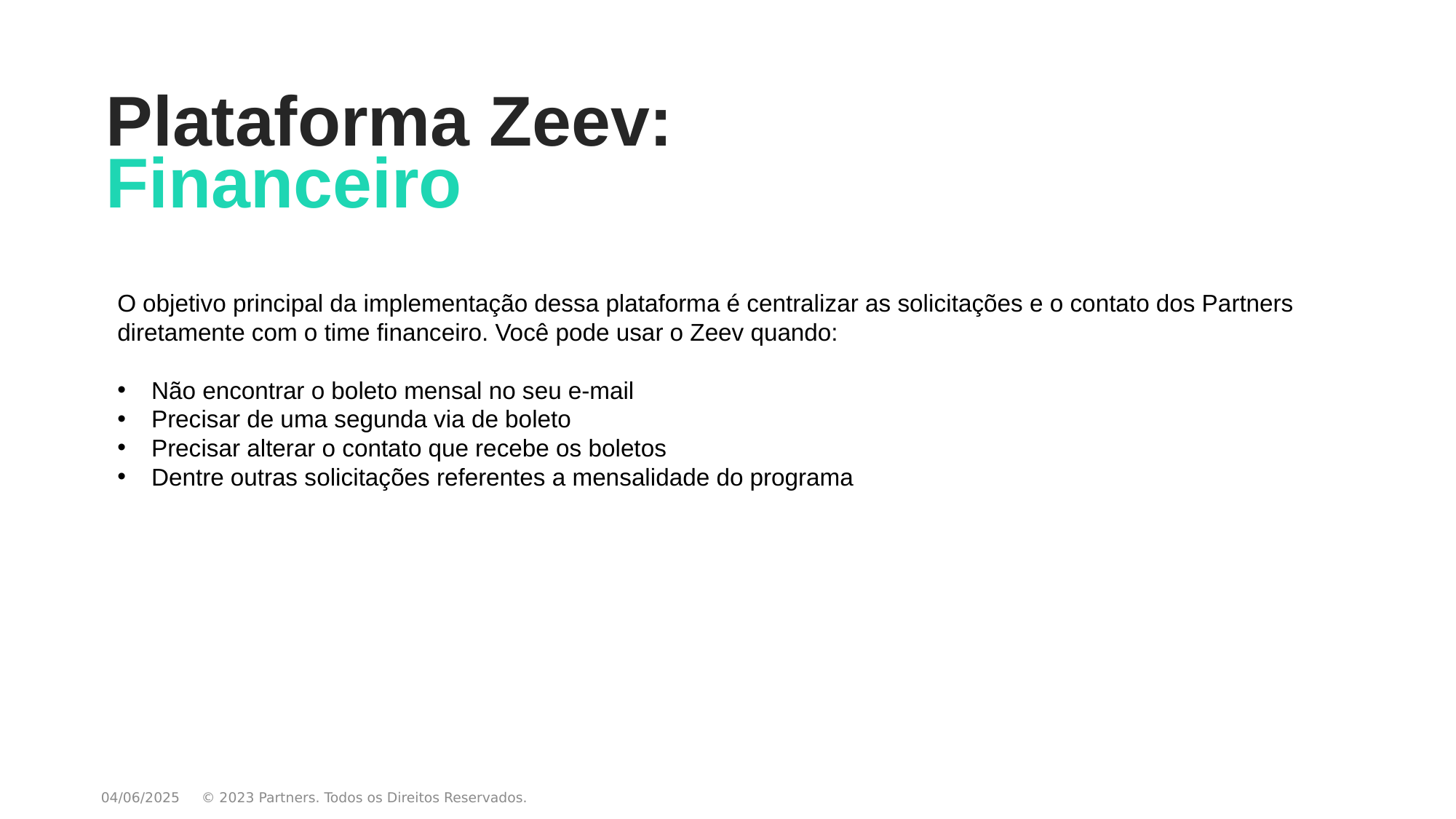

Plataforma Zeev:
Financeiro
O objetivo principal da implementação dessa plataforma é centralizar as solicitações e o contato dos Partners diretamente com o time financeiro. Você pode usar o Zeev quando:

Não encontrar o boleto mensal no seu e-mail
Precisar de uma segunda via de boleto
Precisar alterar o contato que recebe os boletos
Dentre outras solicitações referentes a mensalidade do programa
04/06/2025
© 2023 Partners. Todos os Direitos Reservados.